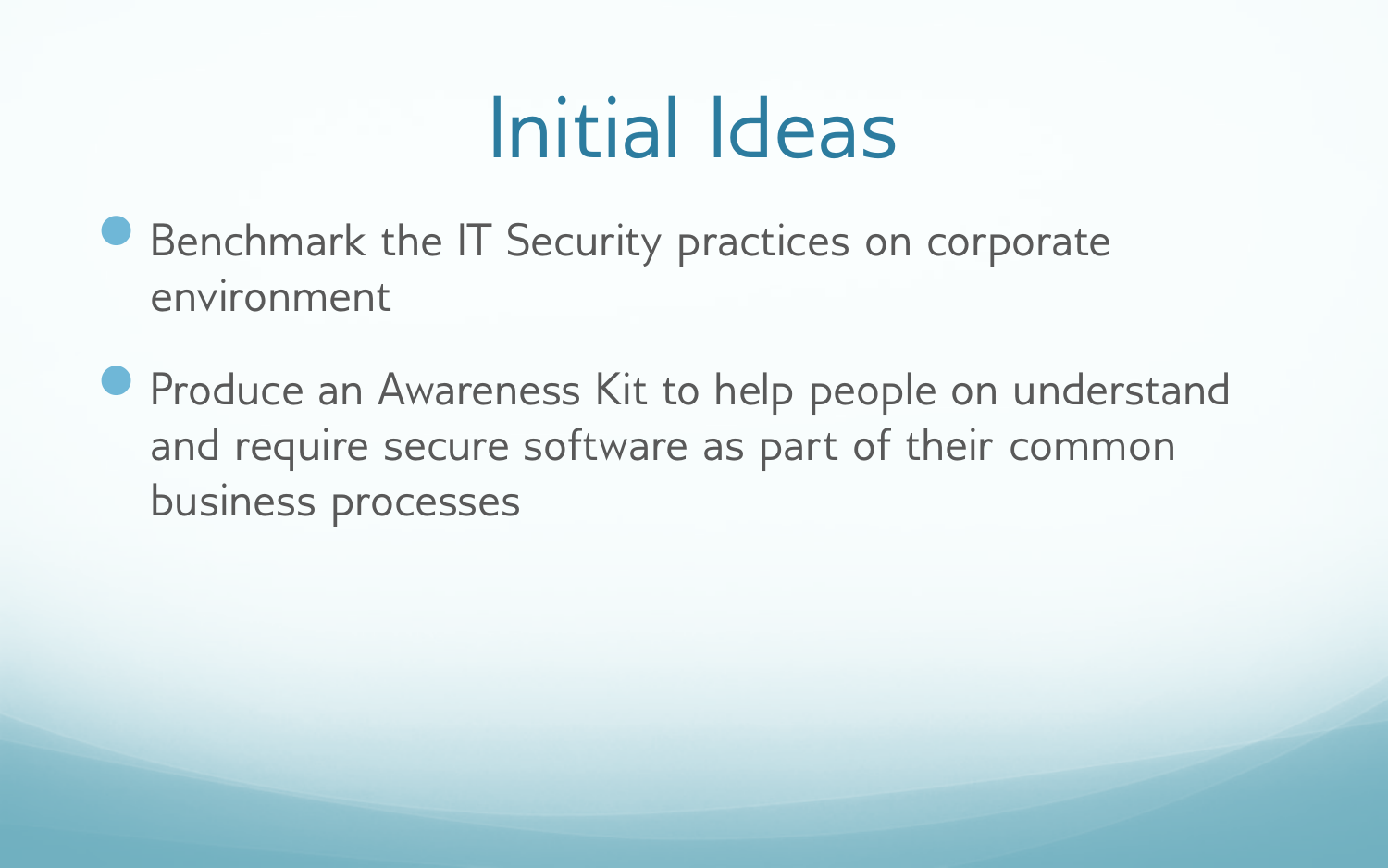

# Initial Ideas
Benchmark the IT Security practices on corporate environment
Produce an Awareness Kit to help people on understand and require secure software as part of their common business processes